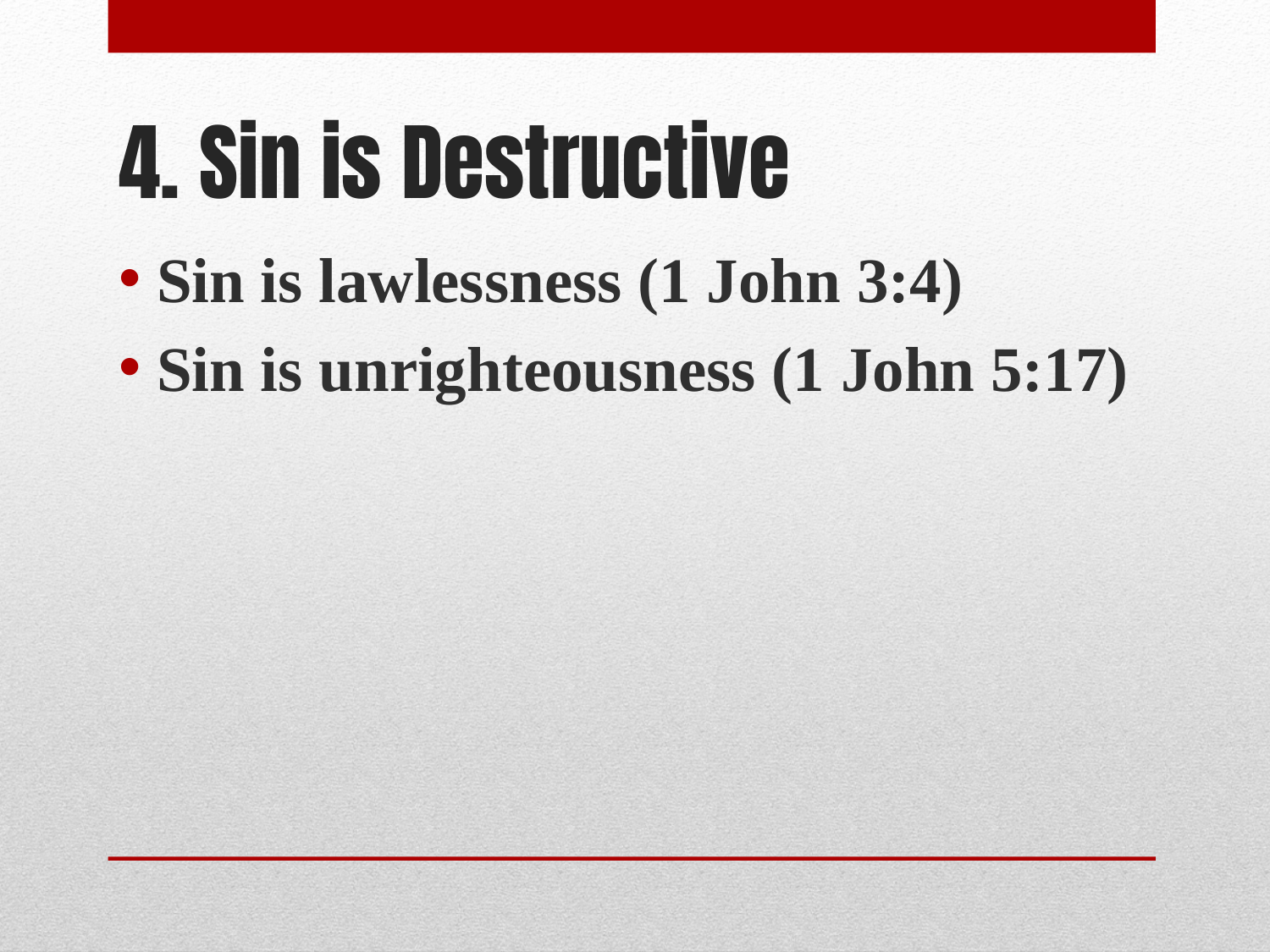

# 4. Sin is Destructive
Sin is lawlessness (1 John 3:4)
Sin is unrighteousness (1 John 5:17)